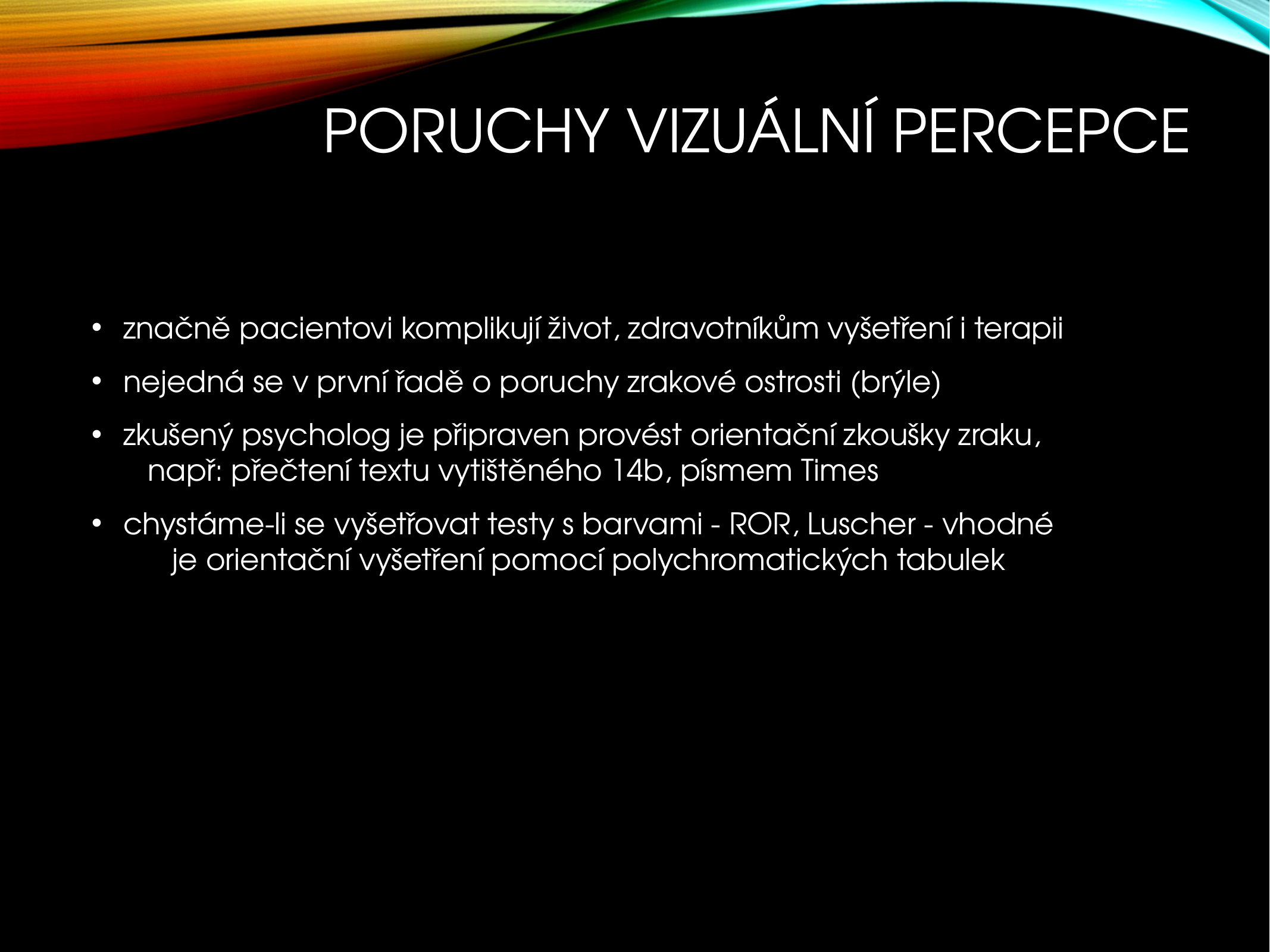

# Poruchy vizuální percepce
značně pacientovi komplikují život, zdravotníkům vyšetření i terapii
nejedná se v první řadě o poruchy zrakové ostrosti (brýle)
zkušený psycholog je připraven provést orientační zkoušky zraku,                    např: přečtení textu vytištěného 14b, písmem Times
chystáme-li se vyšetřovat testy s barvami - ROR, Luscher - vhodné                      je orientační vyšetření pomocí polychromatických tabulek